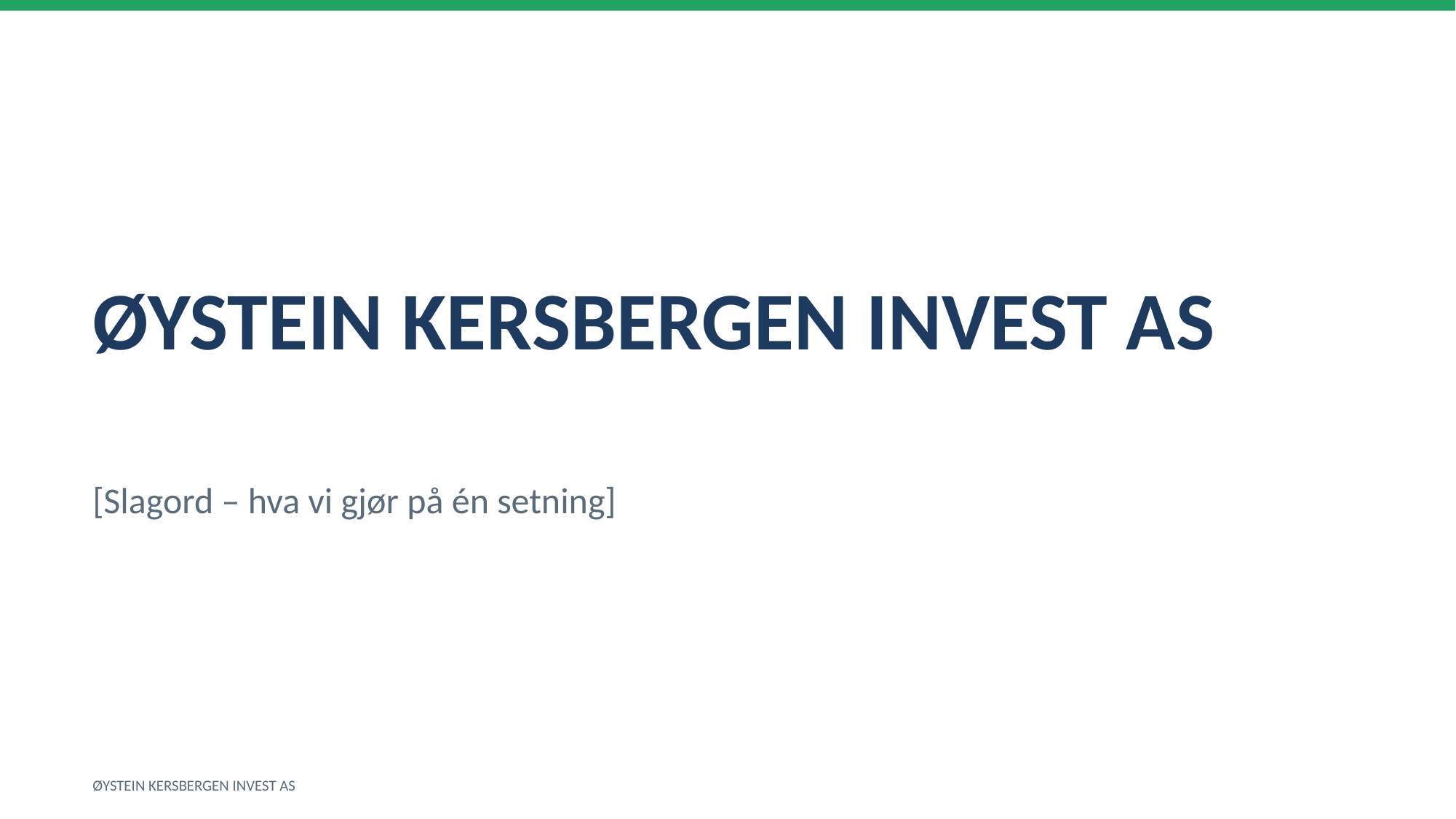

ØYSTEIN KERSBERGEN INVEST AS
[Slagord – hva vi gjør på én setning]
ØYSTEIN KERSBERGEN INVEST AS